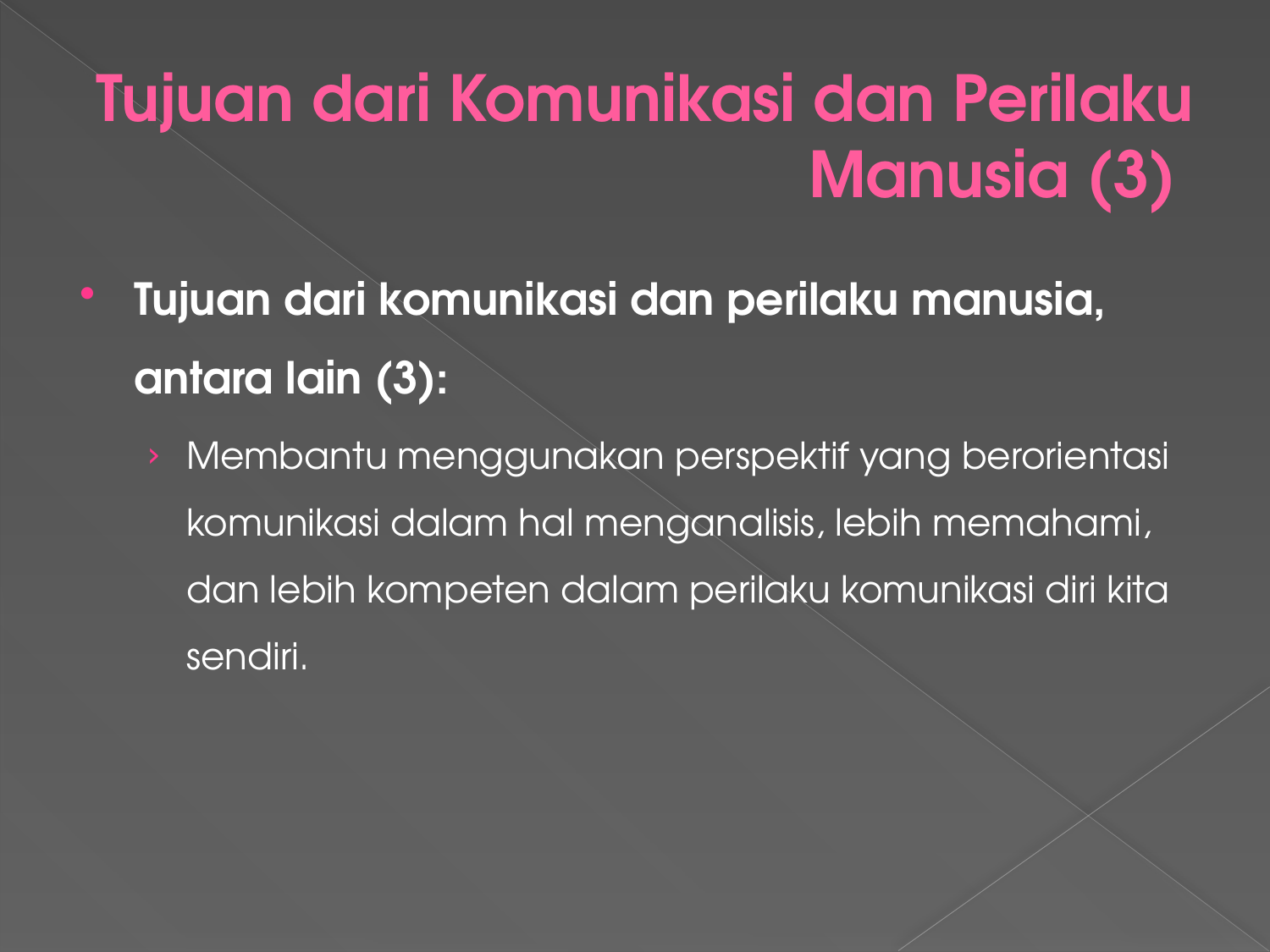

# Tujuan dari Komunikasi dan Perilaku Manusia (3)
Tujuan dari komunikasi dan perilaku manusia, antara lain (3):
Membantu menggunakan perspektif yang berorientasi komunikasi dalam hal menganalisis, lebih memahami, dan lebih kompeten dalam perilaku komunikasi diri kita sendiri.